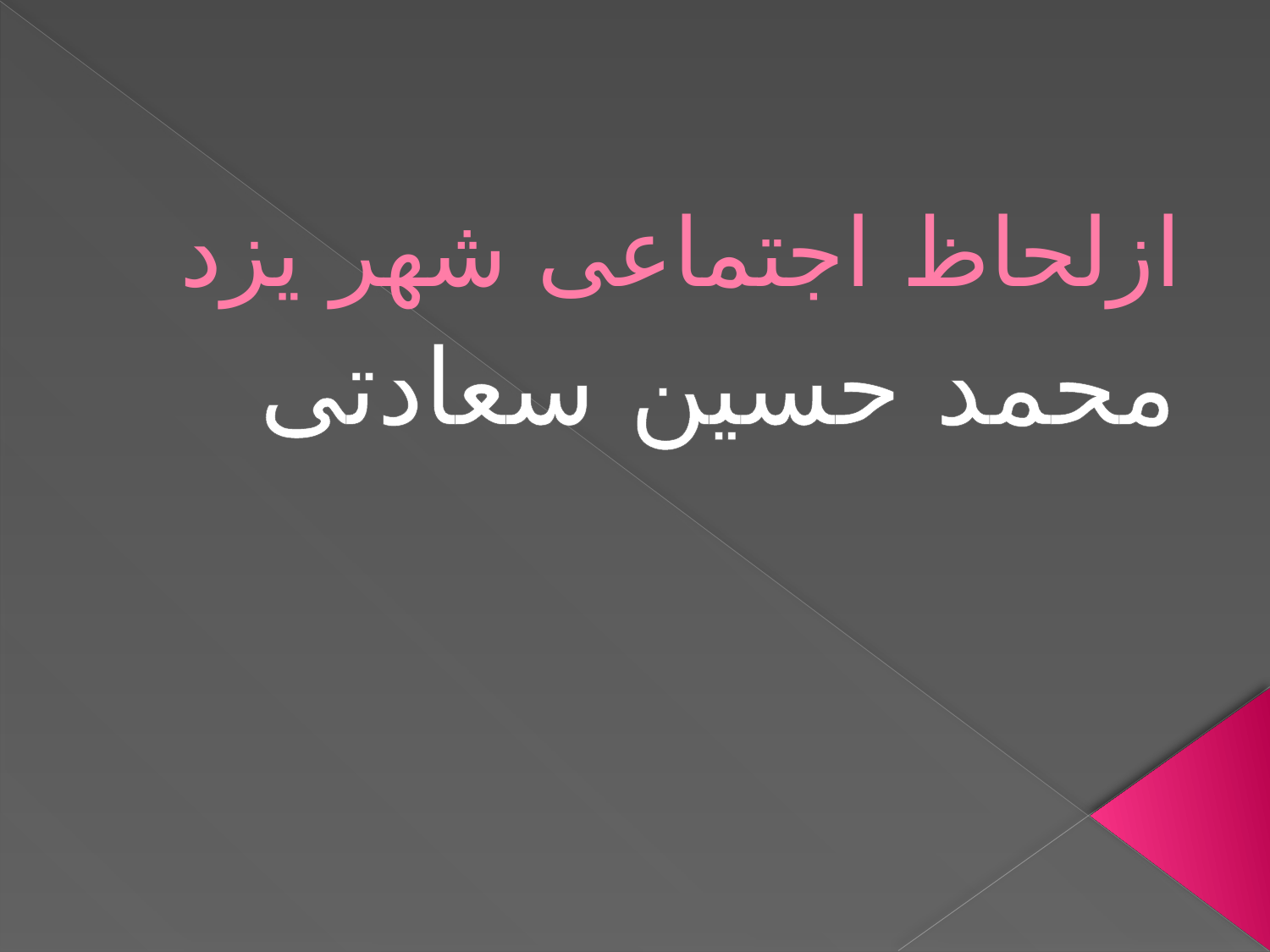

# ازلحاظ اجتماعی شهر یزد
محمد حسین سعادتی